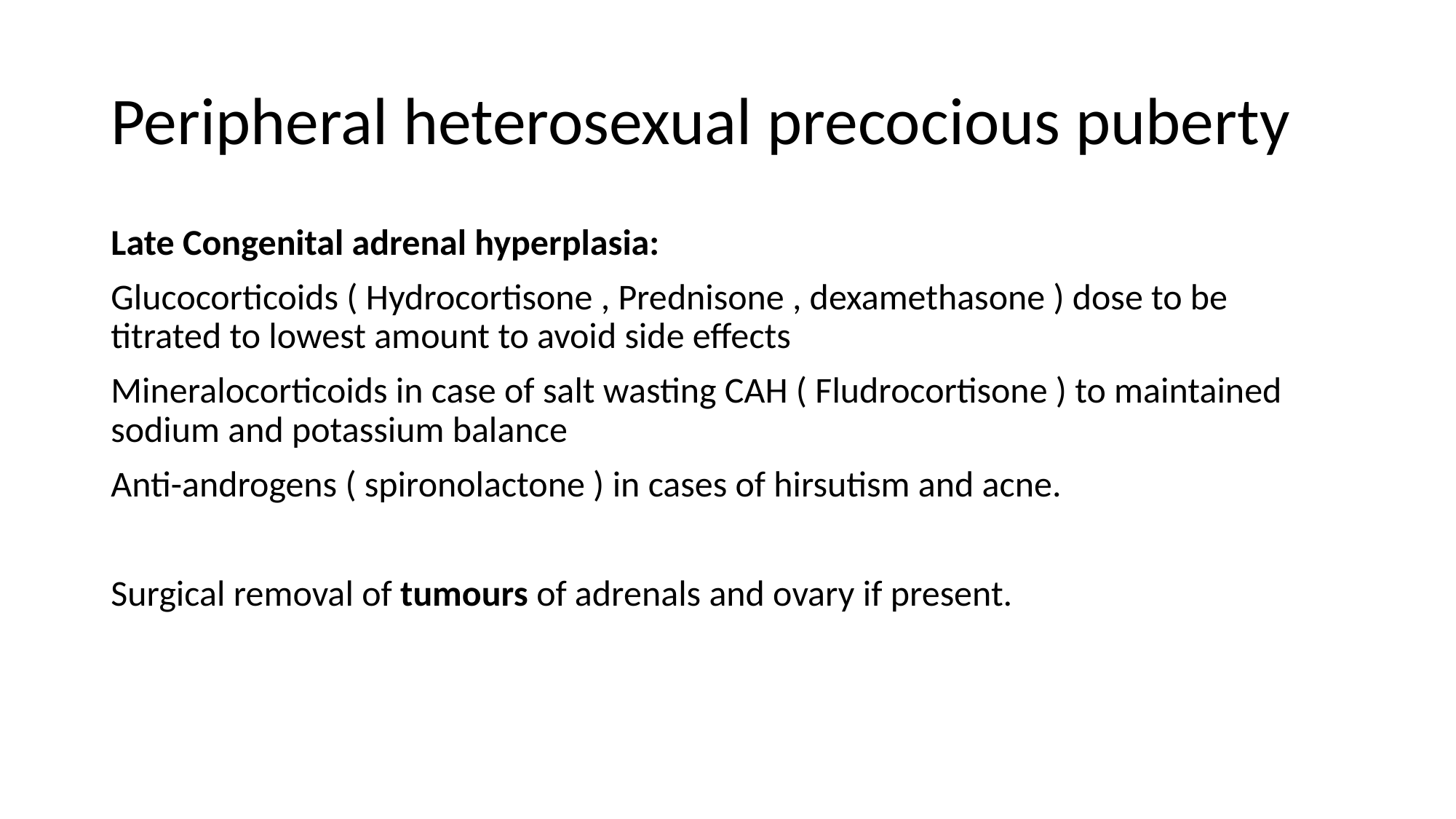

# Peripheral heterosexual precocious puberty
Late Congenital adrenal hyperplasia:
Glucocorticoids ( Hydrocortisone , Prednisone , dexamethasone ) dose to be titrated to lowest amount to avoid side effects
Mineralocorticoids in case of salt wasting CAH ( Fludrocortisone ) to maintained sodium and potassium balance
Anti-androgens ( spironolactone ) in cases of hirsutism and acne.

Surgical removal of tumours of adrenals and ovary if present.